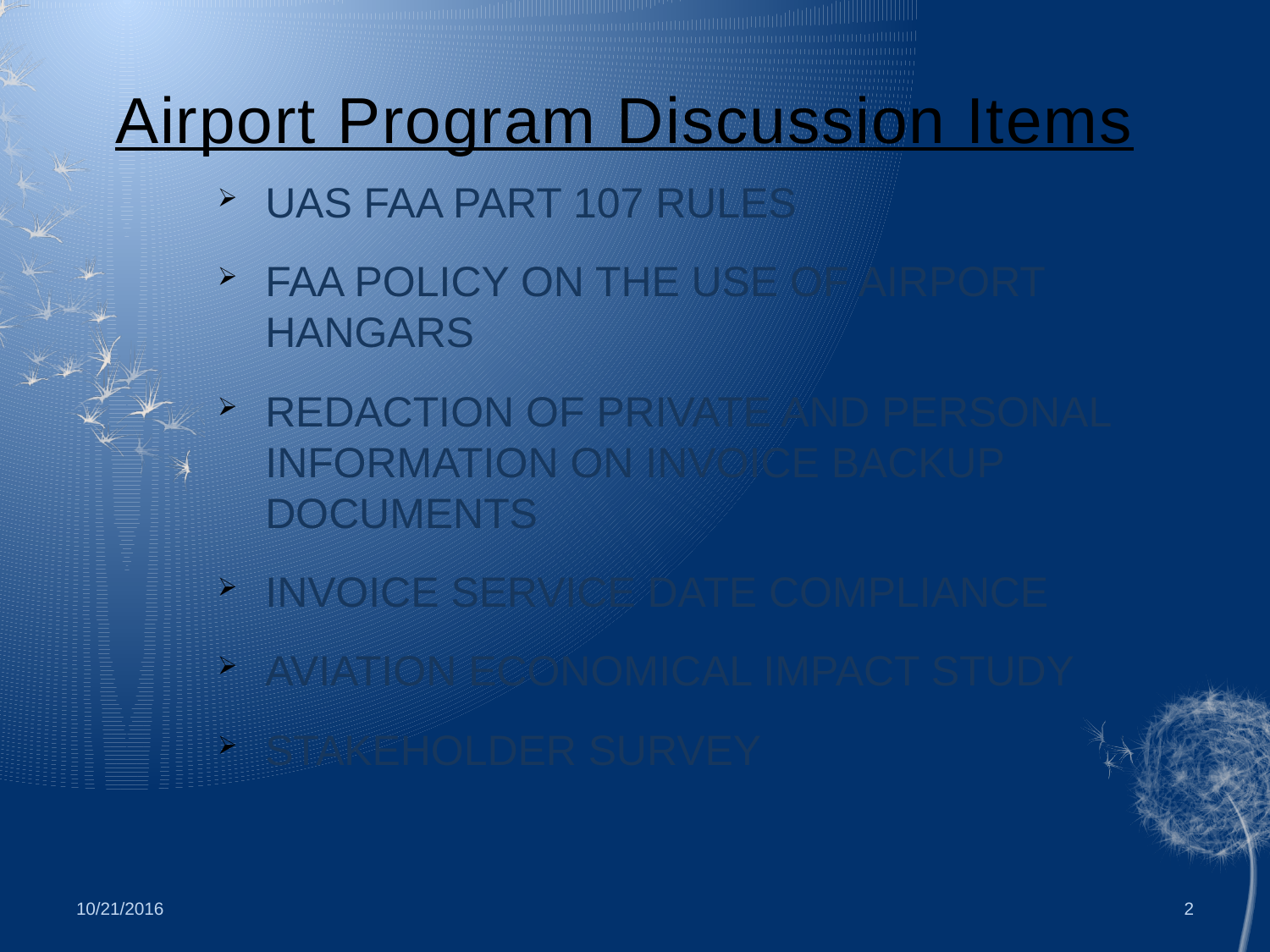

# Airport Program Discussion Items
UAS FAA Part 107 rules
FAA Policy on the Use of Airport Hangars
Redaction of Private and Personal information on invoice backup Documents
Invoice service date compliance
Aviation Economical impact study
Stakeholder survey

10/21/2016
2